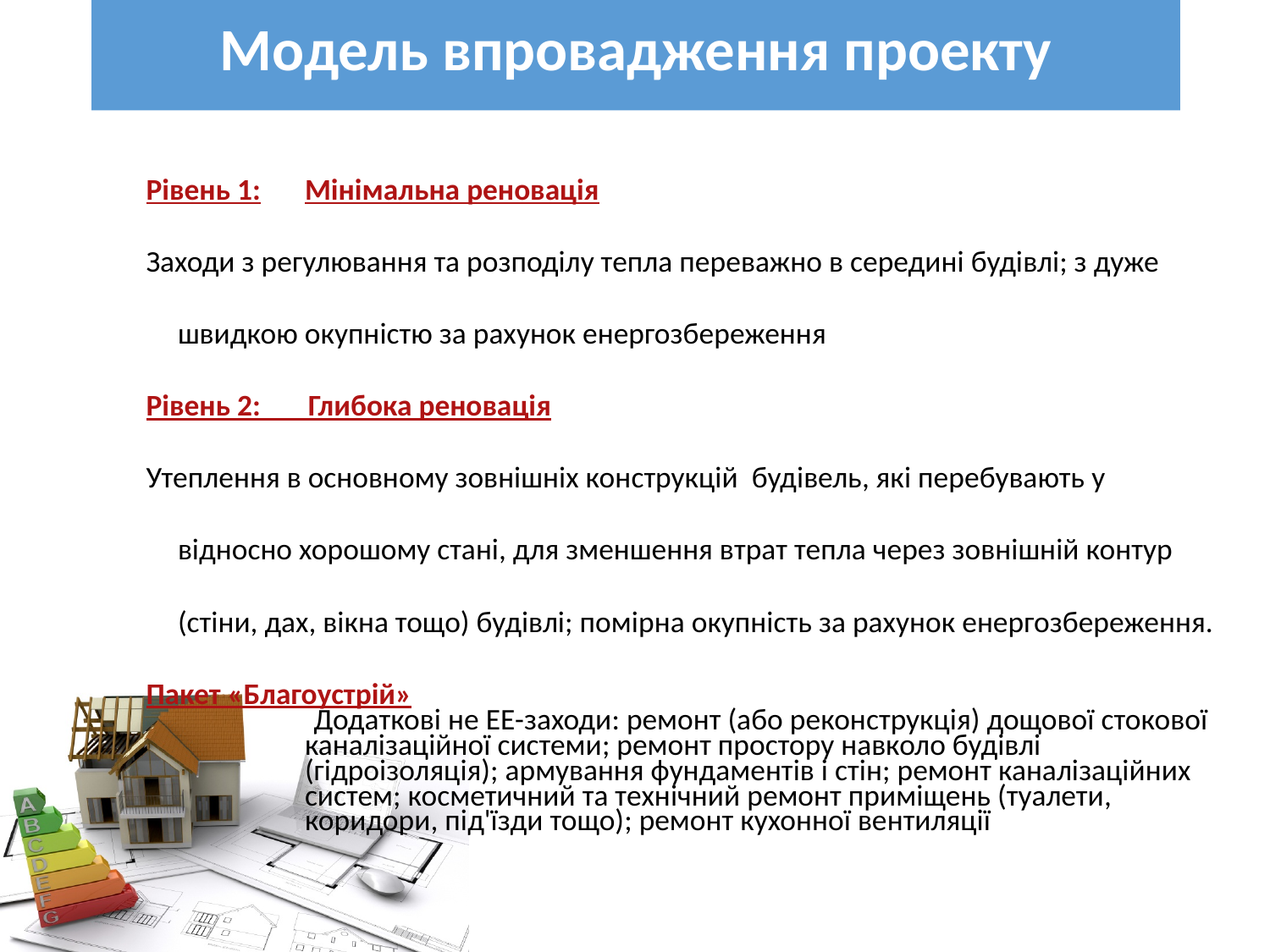

# Модель впровадження проекту
Рівень 1:	Мінімальна реновація
Заходи з регулювання та розподілу тепла переважно в середині будівлі; з дуже швидкою окупністю за рахунок енергозбереження
Рівень 2:       Глибока реновація
Утеплення в основному зовнішніх конструкцій  будівель, які перебувають у відносно хорошому стані, для зменшення втрат тепла через зовнішній контур (стіни, дах, вікна тощо) будівлі; помірна окупність за рахунок енергозбереження.
Пакет «Благоустрій»
      Додаткові не ЕЕ-заходи: ремонт (або реконструкція) дощової стокової каналізаційної системи; ремонт простору навколо будівлі (гідроізоляція); армування фундаментів і стін; ремонт каналізаційних систем; косметичний та технічний ремонт приміщень (туалети, коридори, під'їзди тощо); ремонт кухонної вентиляції